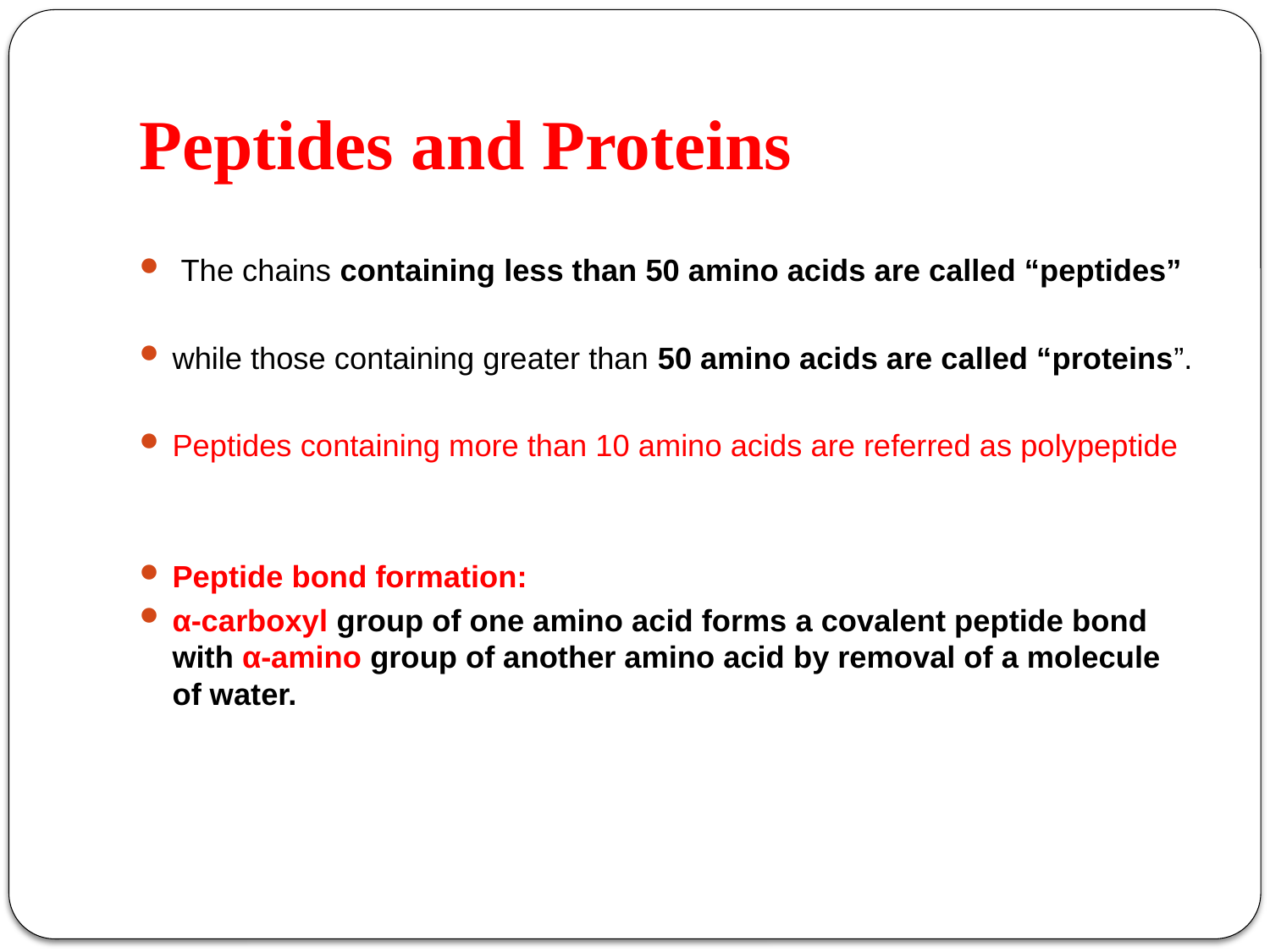

# Peptides and Proteins

 The chains containing less than 50 amino acids are called “peptides”

while those containing greater than 50 amino acids are called “proteins”.

Peptides containing more than 10 amino acids are referred as polypeptide

Peptide bond formation:
α-carboxyl group of one amino acid forms a covalent peptide bond with α-amino group of another amino acid by removal of a molecule of water.